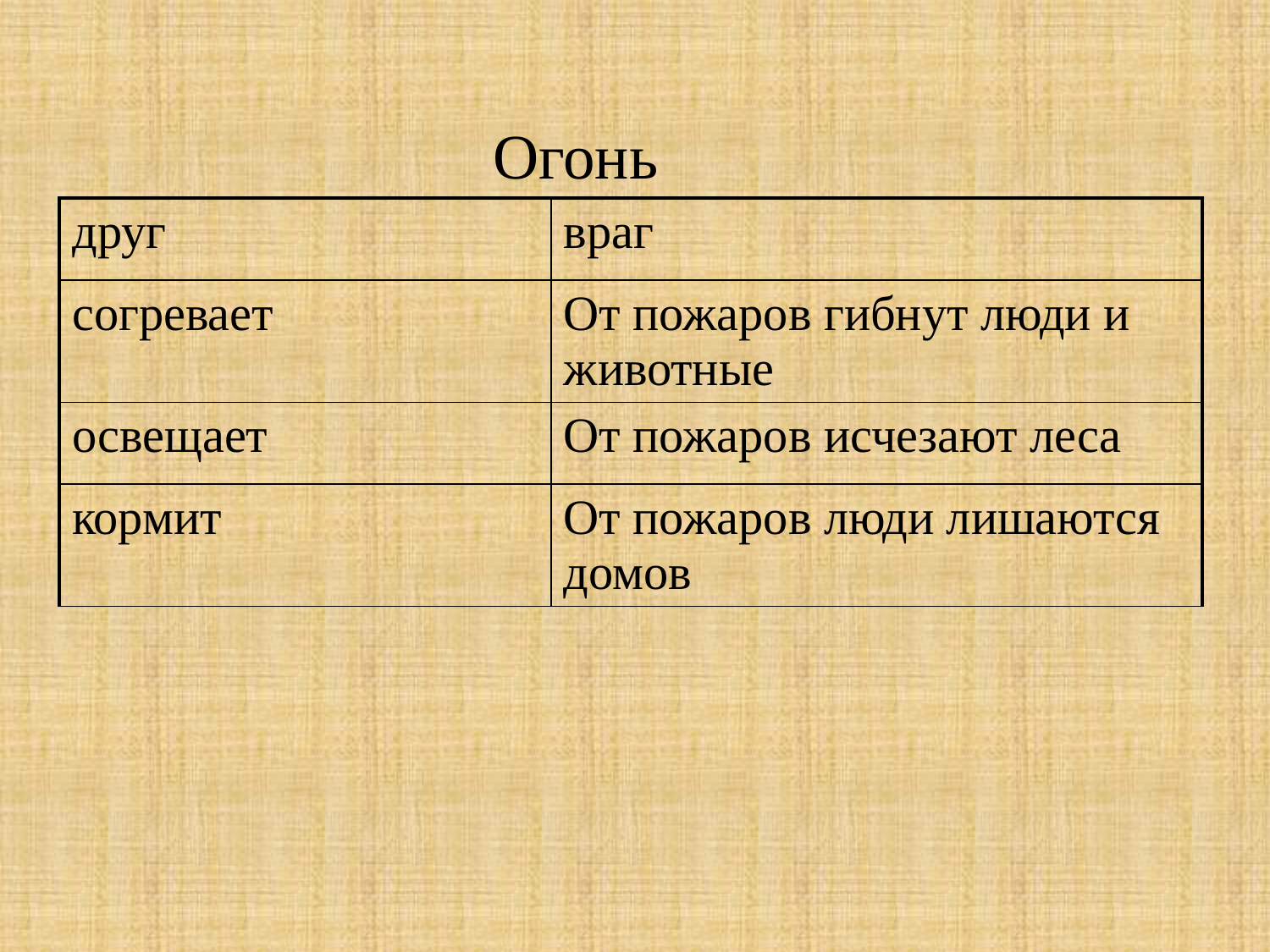

Огонь
| друг | враг |
| --- | --- |
| согревает | От пожаров гибнут люди и животные |
| освещает | От пожаров исчезают леса |
| кормит | От пожаров люди лишаются домов |